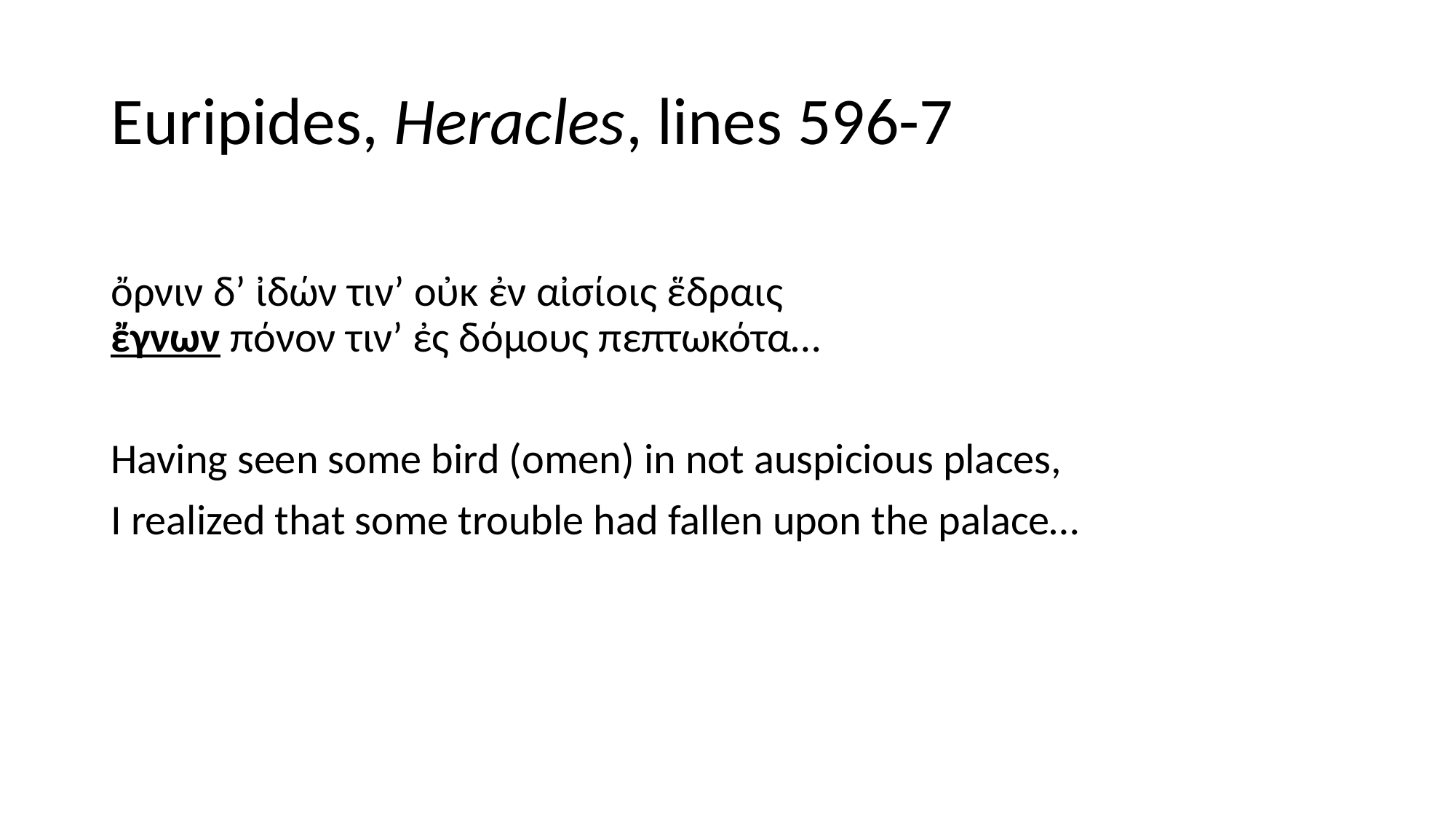

# Euripides, Heracles, lines 596-7
ὄρνιν δ’ ἰδών τιν’ οὐκ ἐν αἰσίοις ἕδραις
ἔγνων πόνον τιν’ ἐς δόμους πεπτωκότα…

Having seen some bird (omen) in not auspicious places,
I realized that some trouble had fallen upon the palace…